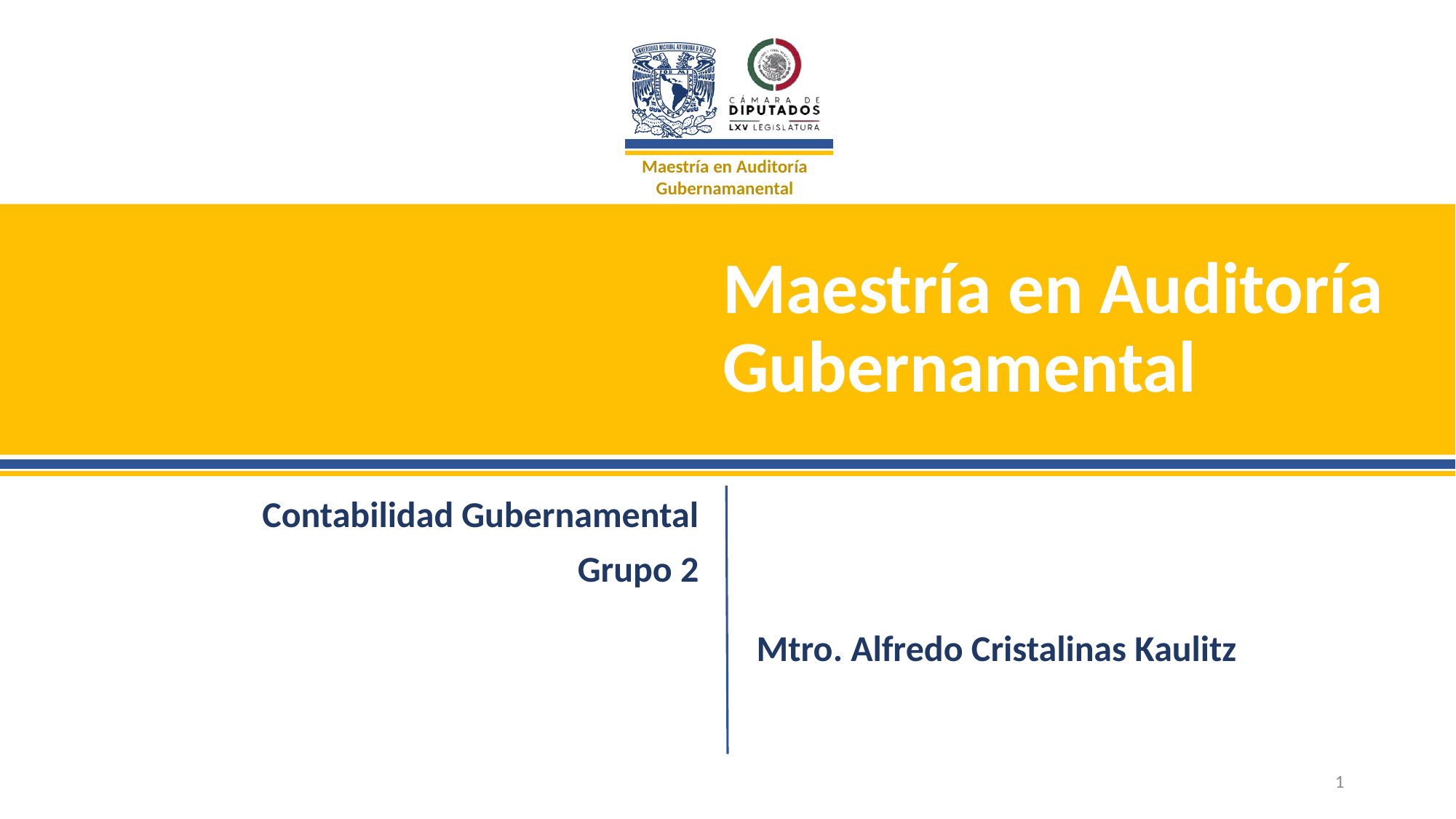

# Maestría en Auditoría Gubernamental
Contabilidad Gubernamental
Grupo 2
Mtro. Alfredo Cristalinas Kaulitz
1